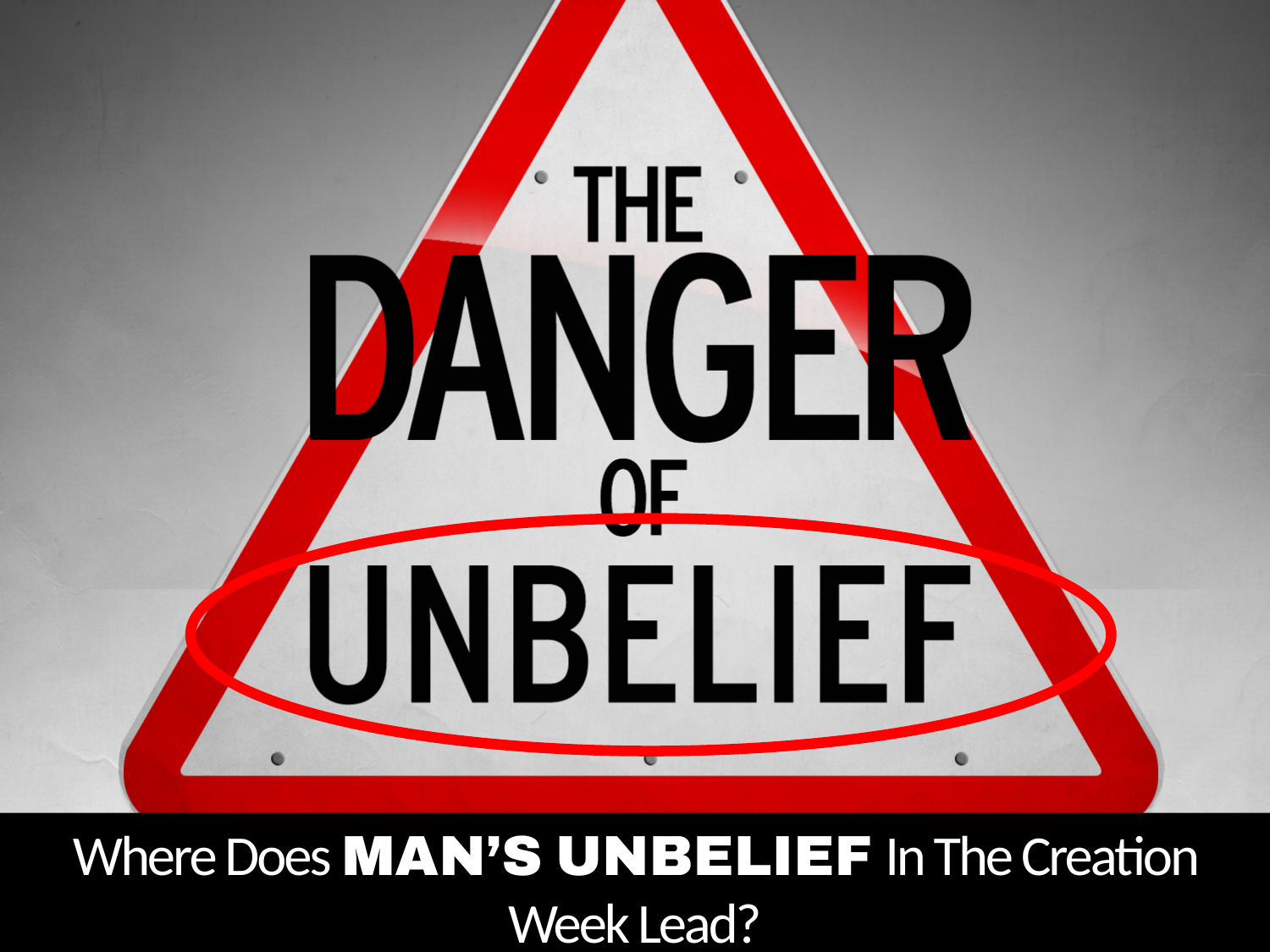

Where Does MAN’S UNBELIEF In The Creation Week Lead?